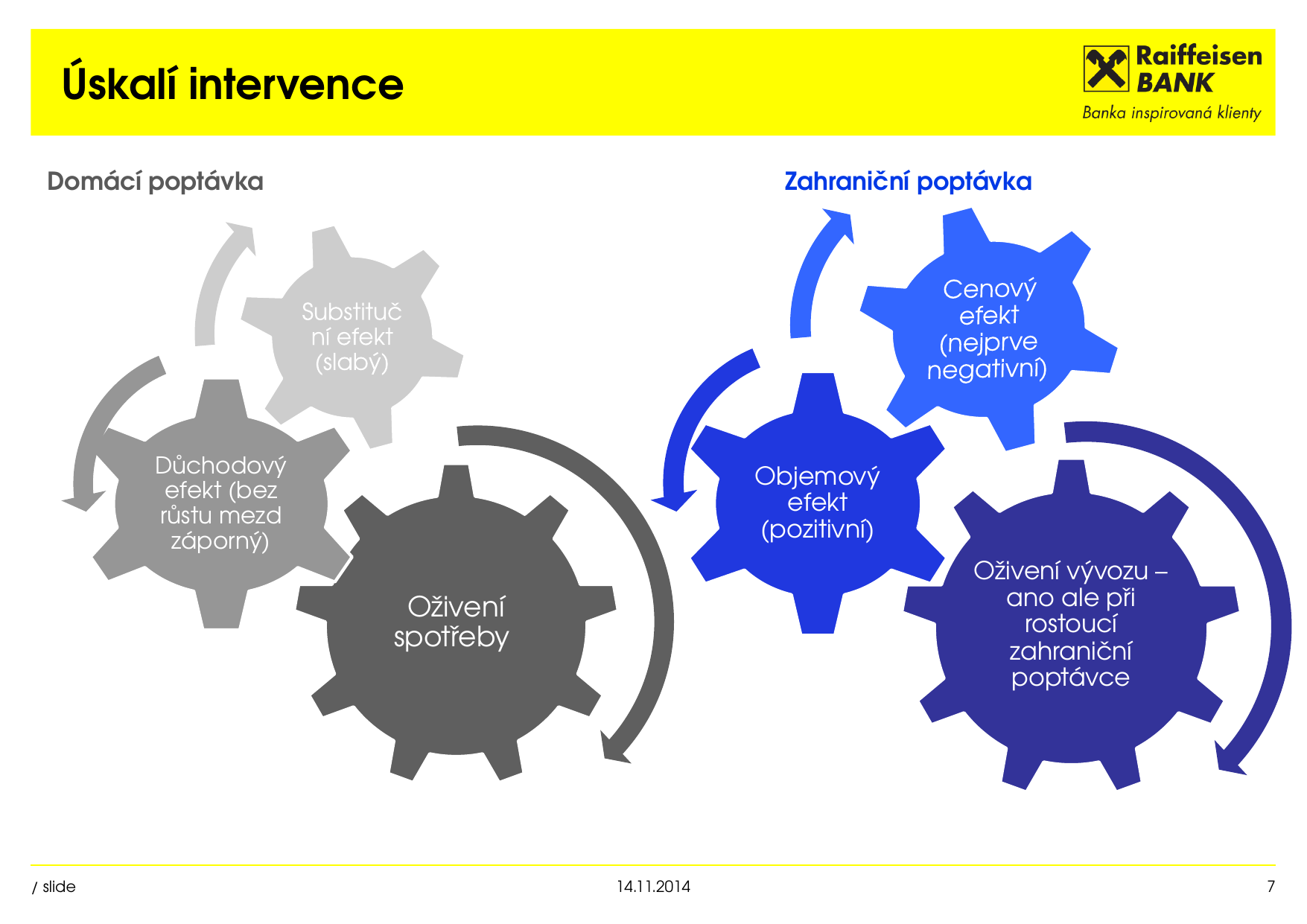

# Úskalí intervence
Domácí poptávka
Zahraniční poptávka
Oživení vývozu – ano ale při rostoucí zahraniční poptávce
Objemový efekt (pozitivní)
Cenový efekt (nejprve negativní)
Oživení spotřeby
Důchodový efekt (bez růstu mezd záporný)
Substituční efekt (slabý)
/ slide
14.11.2014
7